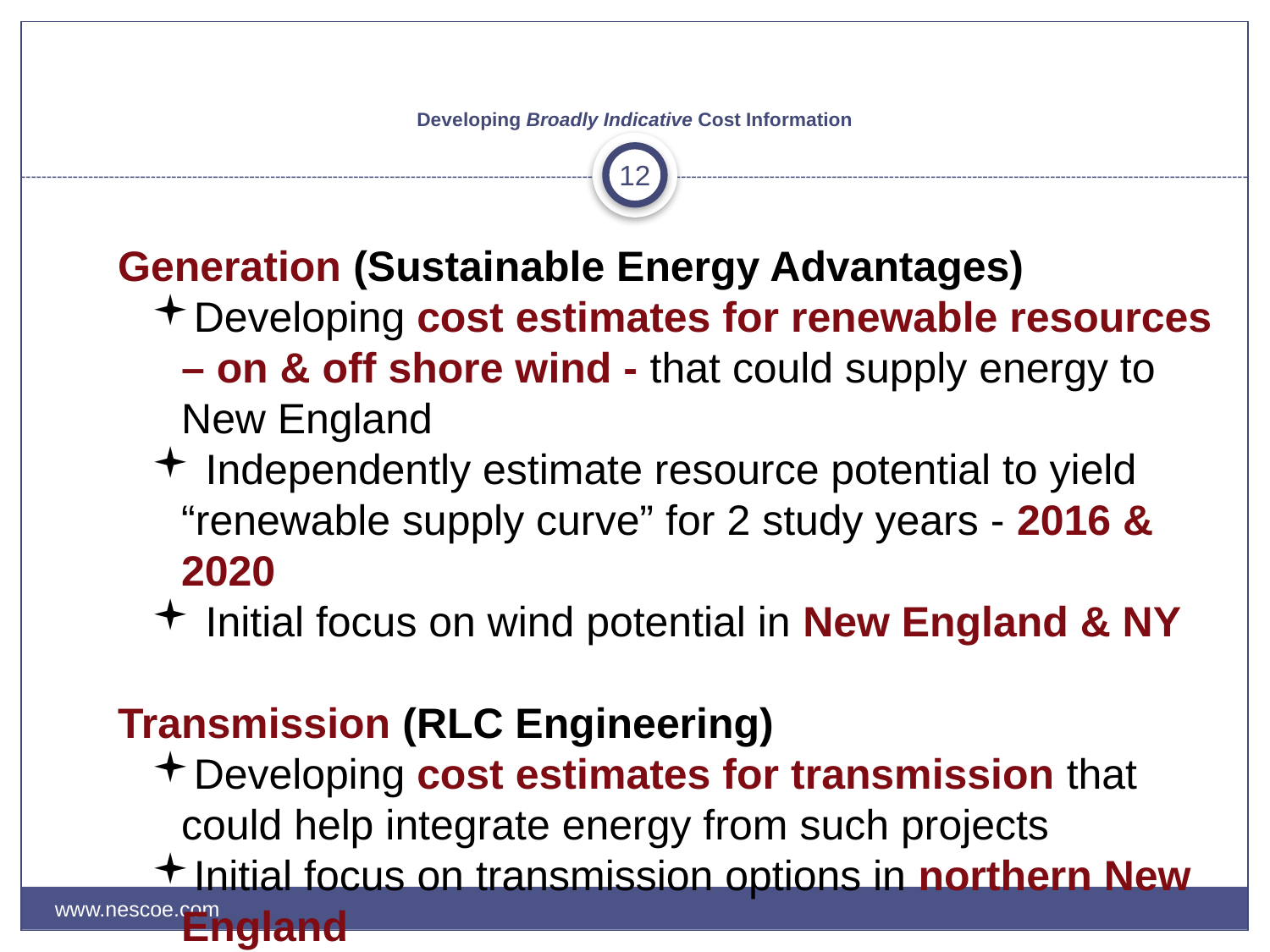

# Developing Broadly Indicative Cost Information

Generation (Sustainable Energy Advantages)
Developing cost estimates for renewable resources – on & off shore wind - that could supply energy to New England
 Independently estimate resource potential to yield “renewable supply curve” for 2 study years - 2016 & 2020
 Initial focus on wind potential in New England & NY

Transmission (RLC Engineering)
Developing cost estimates for transmission that could help integrate energy from such projects
Initial focus on transmission options in northern New England

12
www.nescoe.com